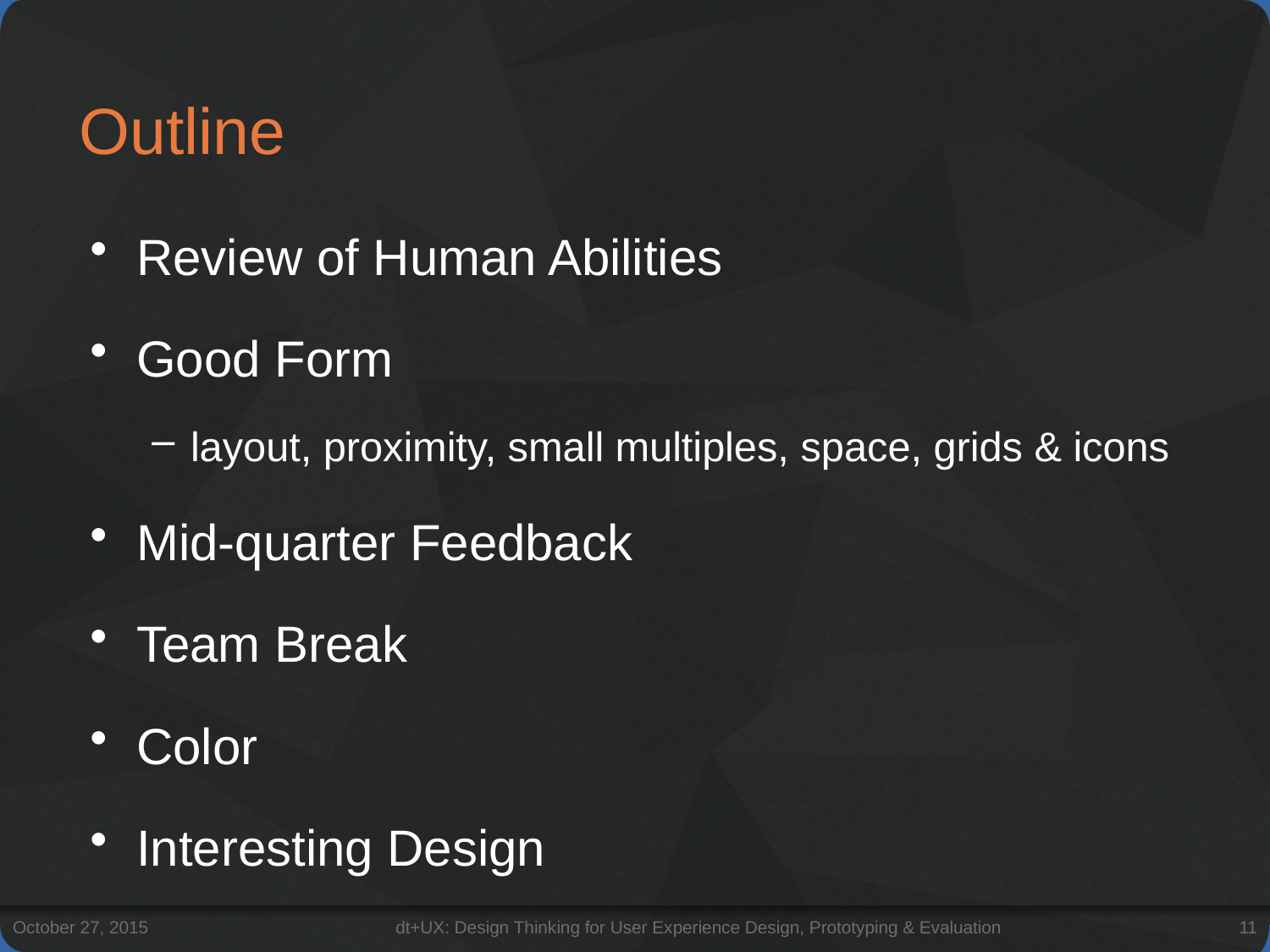

# Outline
Review of Human Abilities
Good Form
layout, proximity, small multiples, space, grids & icons
Mid-quarter Feedback
Team Break
Color
Interesting Design
October 27, 2015
dt+UX: Design Thinking for User Experience Design, Prototyping & Evaluation
11